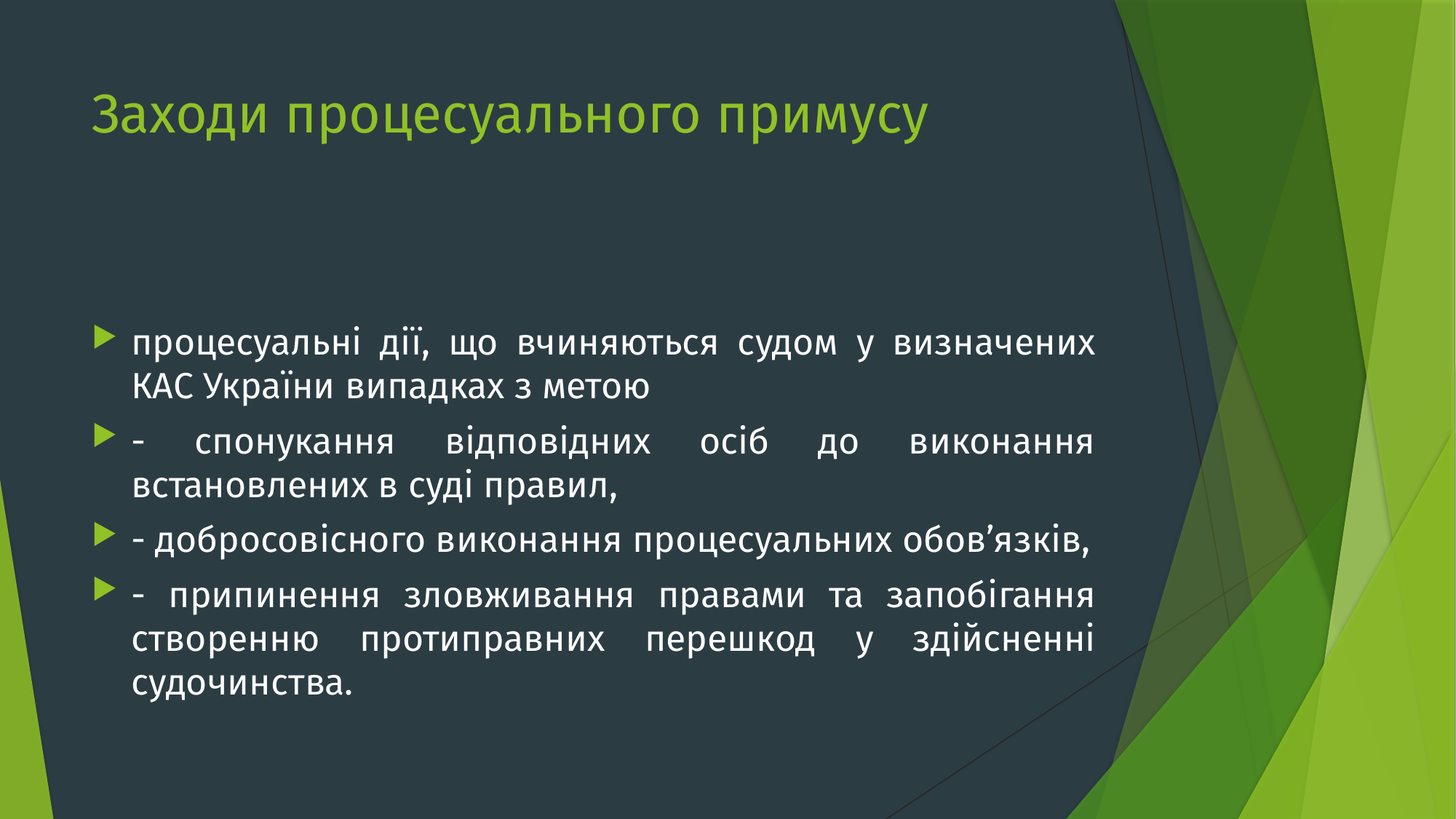

# Заходи процесуального примусу

процесуальні дії, що вчиняються судом у визначених КАС України випадках з метою
- спонукання відповідних осіб до виконання встановлених в суді правил,
- добросовісного виконання процесуальних обов’язків,
- припинення зловживання правами та запобігання створенню протиправних перешкод у здійсненні судочинства.